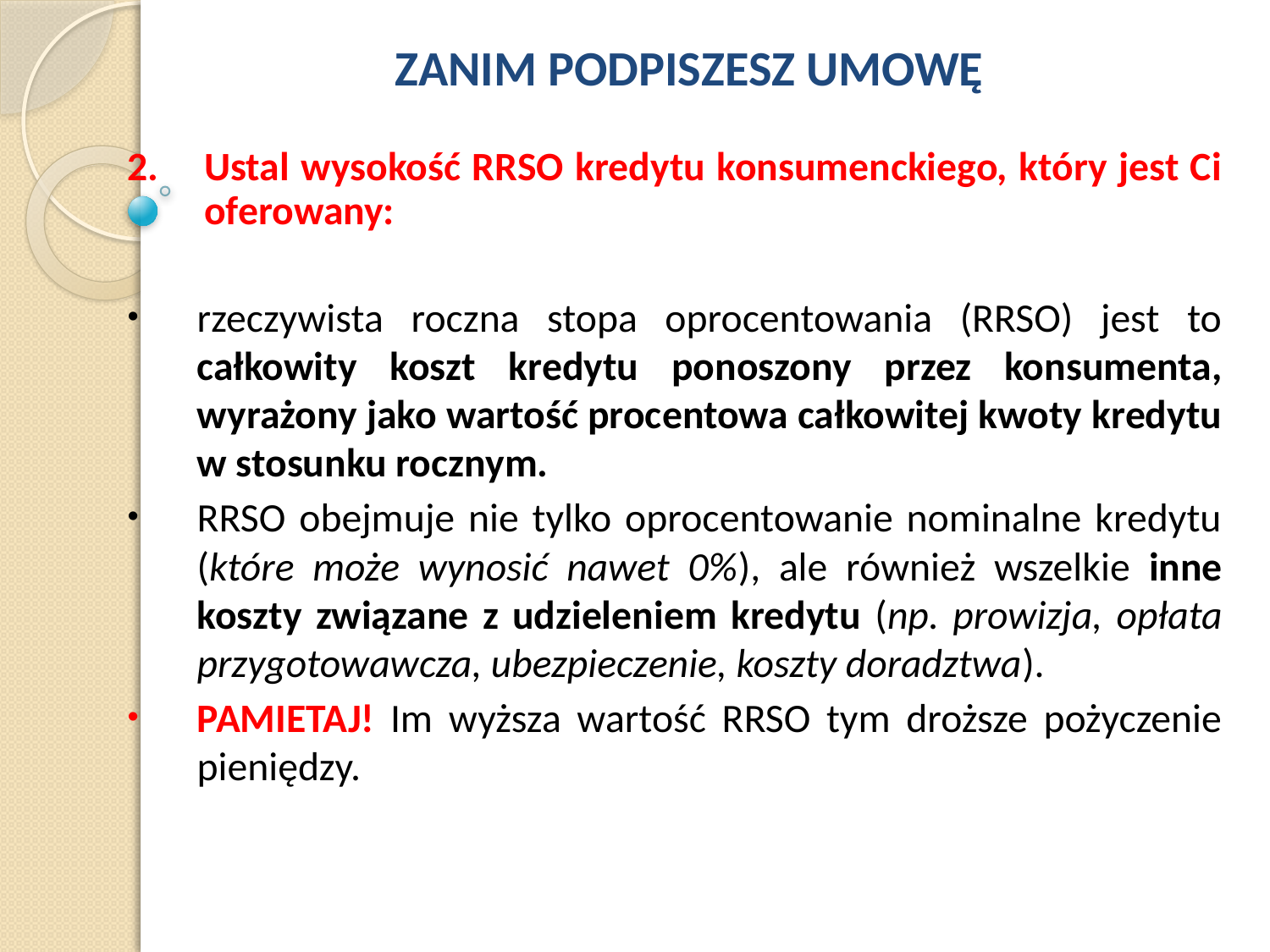

# ZANIM PODPISZESZ UMOWĘ
Ustal wysokość RRSO kredytu konsumenckiego, który jest Ci oferowany:

rzeczywista roczna stopa oprocentowania (RRSO) jest to całkowity koszt kredytu ponoszony przez konsumenta, wyrażony jako wartość procentowa całkowitej kwoty kredytu w stosunku rocznym.
RRSO obejmuje nie tylko oprocentowanie nominalne kredytu (które może wynosić nawet 0%), ale również wszelkie inne koszty związane z udzieleniem kredytu (np. prowizja, opłata przygotowawcza, ubezpieczenie, koszty doradztwa).
PAMIETAJ! Im wyższa wartość RRSO tym droższe pożyczenie pieniędzy.